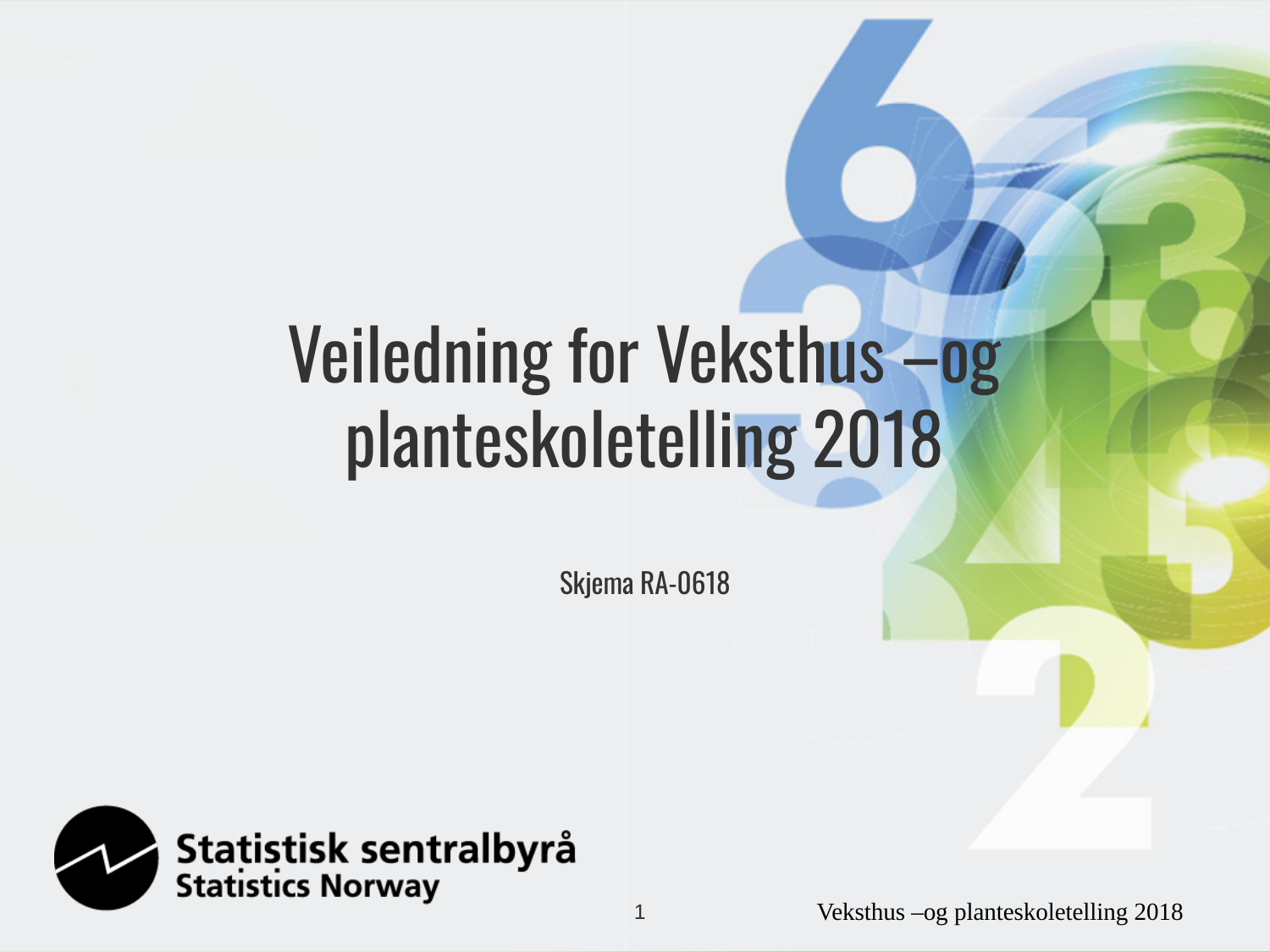

# Veiledning for Veksthus –og planteskoletelling 2018 Skjema RA-0618
1
Veksthus –og planteskoletelling 2018